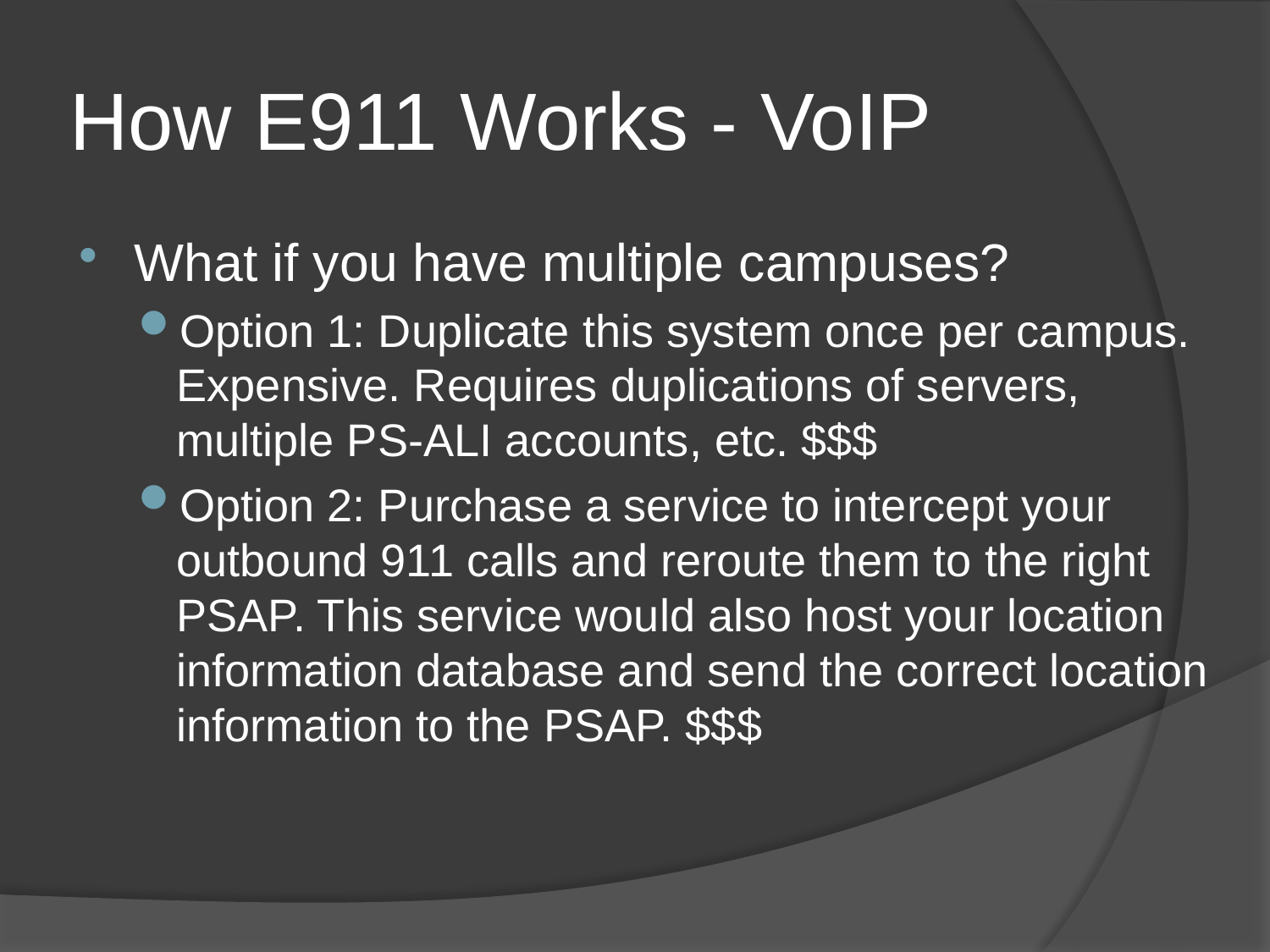

# How E911 Works - VoIP
What if you have multiple campuses?
Option 1: Duplicate this system once per campus. Expensive. Requires duplications of servers, multiple PS-ALI accounts, etc. $$$
Option 2: Purchase a service to intercept your outbound 911 calls and reroute them to the right PSAP. This service would also host your location information database and send the correct location information to the PSAP. $$$